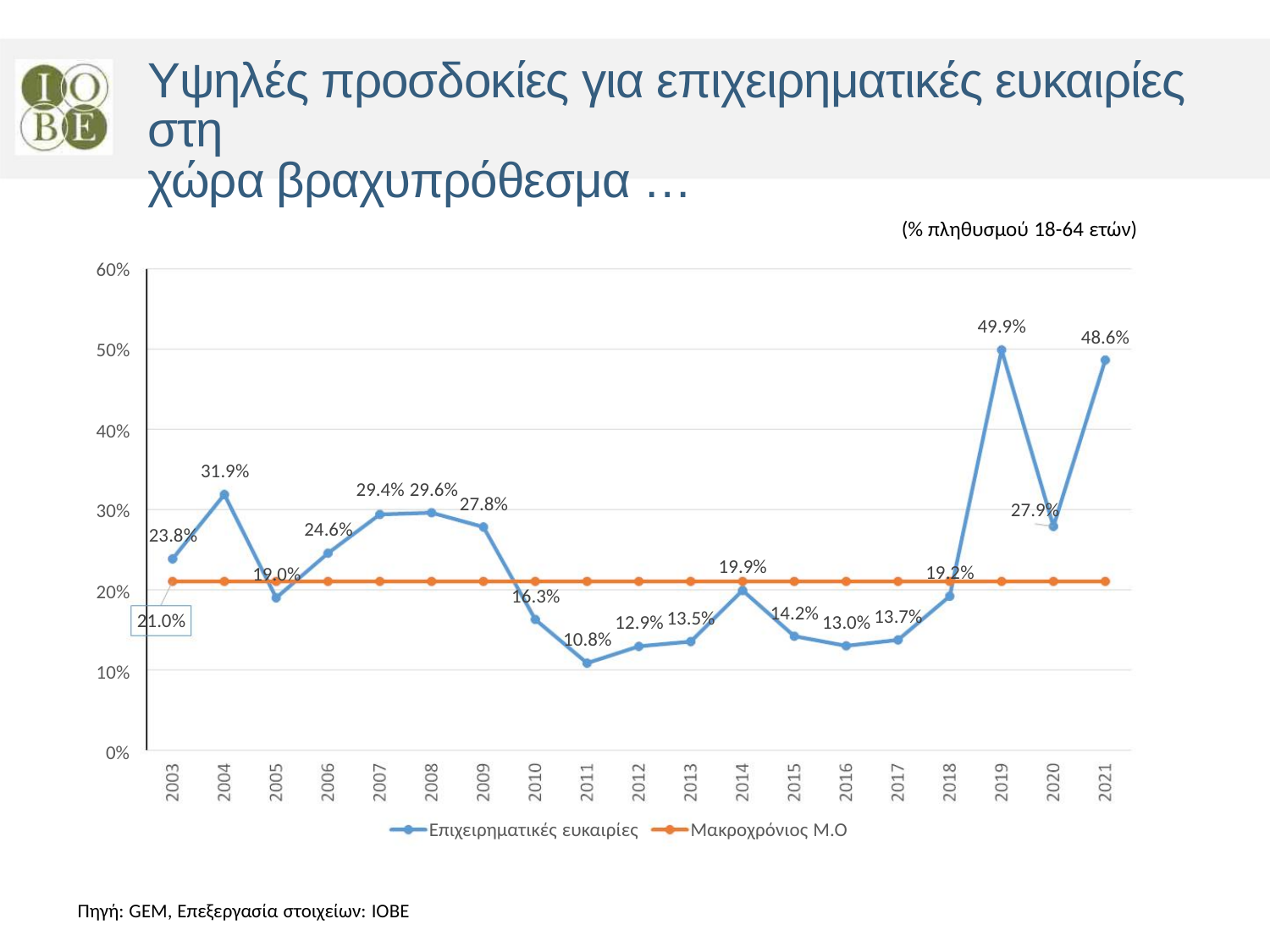

Υψηλές προσδοκίες για επιχειρηματικές ευκαιρίες στη
χώρα βραχυπρόθεσμα …
(% πληθυσμού 18-64 ετών)
60%
50%
40%
30%
20%
10%
0%
49.9%
48.6%
31.9%
29.4% 29.6%
27.8%
27.9%
24.6%
23.8%
21.0%
19.9%
19.2%
19.0%
16.3%
14.2%
13.7%
13.5%
13.0%
12.9%
10.8%
Επιχειρηματικές ευκαιρίες
Μακροχρόνιος Μ.Ο
Πηγή: GEM, Επεξεργασία στοιχείων: ΙΟΒΕ